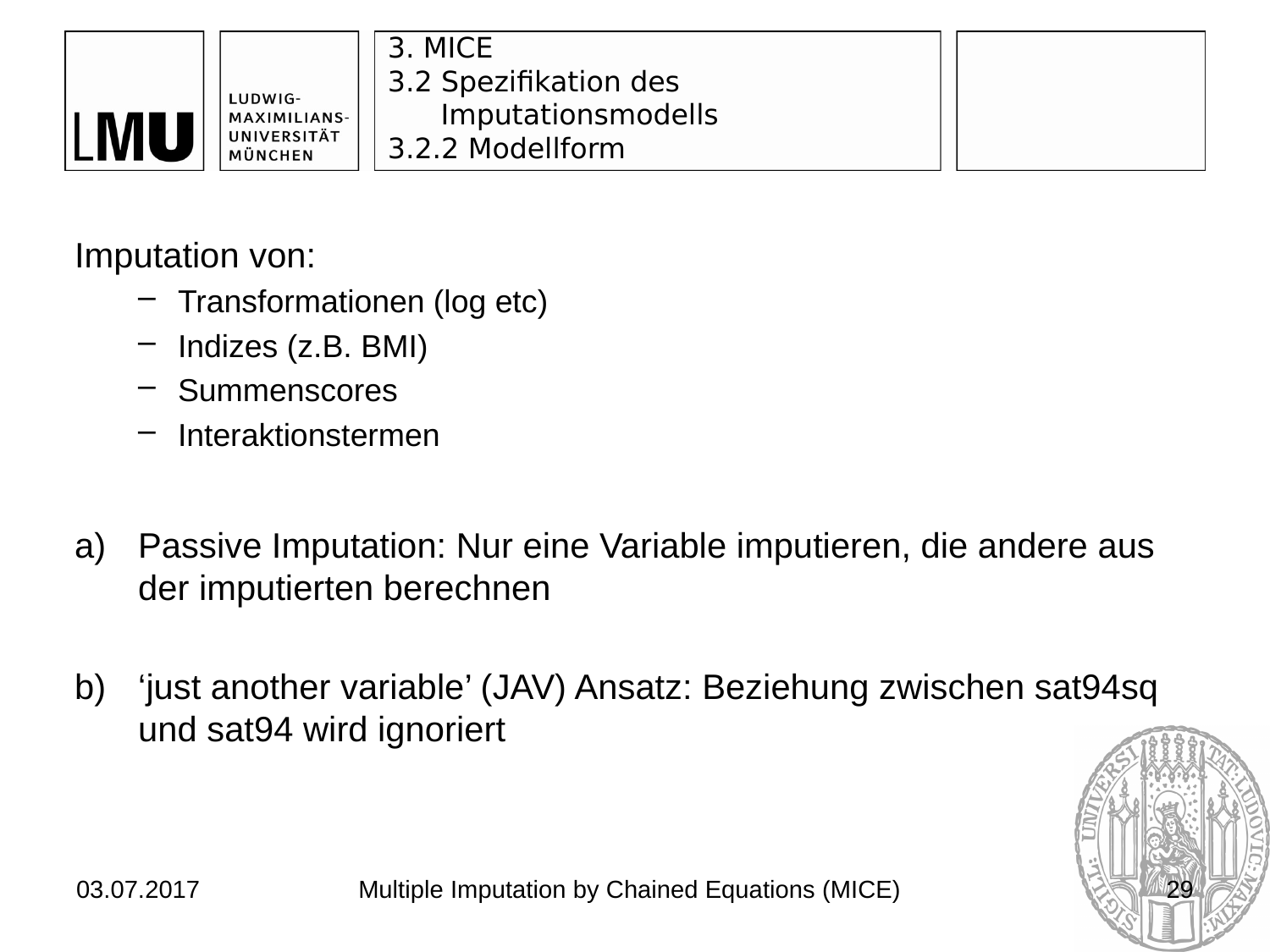

# 3. MICE 3.2 Spezifikation des Imputationsmodells 3.2.2 Modellform
Imputation von:
Transformationen (log etc)
Indizes (z.B. BMI)
Summenscores
Interaktionstermen

Passive Imputation: Nur eine Variable imputieren, die andere aus der imputierten berechnen

‘just another variable’ (JAV) Ansatz: Beziehung zwischen sat94sq und sat94 wird ignoriert

03.07.2017
Multiple Imputation by Chained Equations (MICE)
29